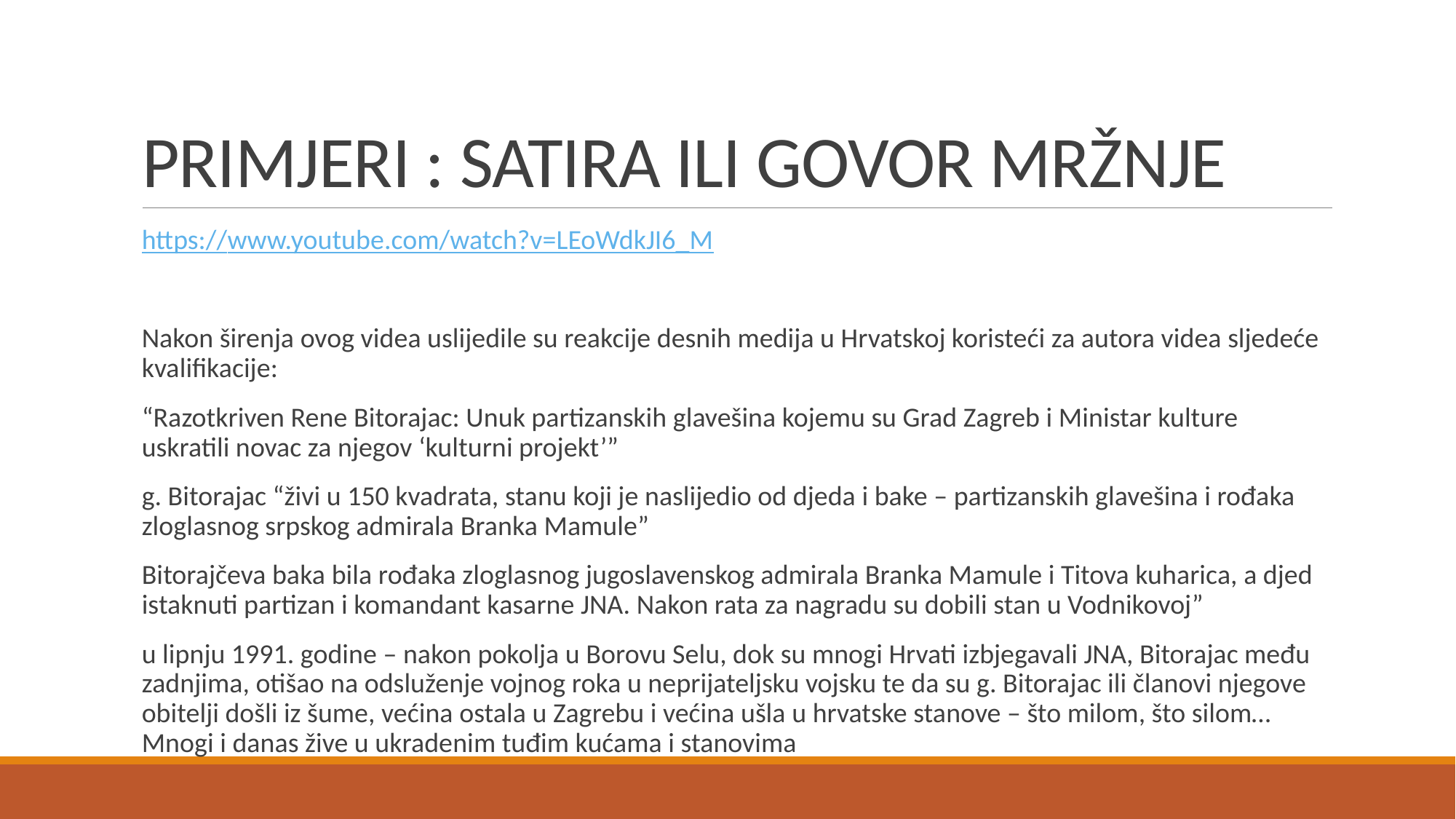

# PRIMJERI : SATIRA ILI GOVOR MRŽNJE
https://www.youtube.com/watch?v=LEoWdkJI6_M

Nakon širenja ovog videa uslijedile su reakcije desnih medija u Hrvatskoj koristeći za autora videa sljedeće kvalifikacije:
“Razotkriven Rene Bitorajac: Unuk partizanskih glavešina kojemu su Grad Zagreb i Ministar kulture uskratili novac za njegov ‘kulturni projekt’”
g. Bitorajac “živi u 150 kvadrata, stanu koji je naslijedio od djeda i bake – partizanskih glavešina i rođaka zloglasnog srpskog admirala Branka Mamule”
Bitorajčeva baka bila rođaka zloglasnog jugoslavenskog admirala Branka Mamule i Titova kuharica, a djed istaknuti partizan i komandant kasarne JNA. Nakon rata za nagradu su dobili stan u Vodnikovoj”
u lipnju 1991. godine – nakon pokolja u Borovu Selu, dok su mnogi Hrvati izbjegavali JNA, Bitorajac među zadnjima, otišao na odsluženje vojnog roka u neprijateljsku vojsku te da su g. Bitorajac ili članovi njegove obitelji došli iz šume, većina ostala u Zagrebu i većina ušla u hrvatske stanove – što milom, što silom… Mnogi i danas žive u ukradenim tuđim kućama i stanovima